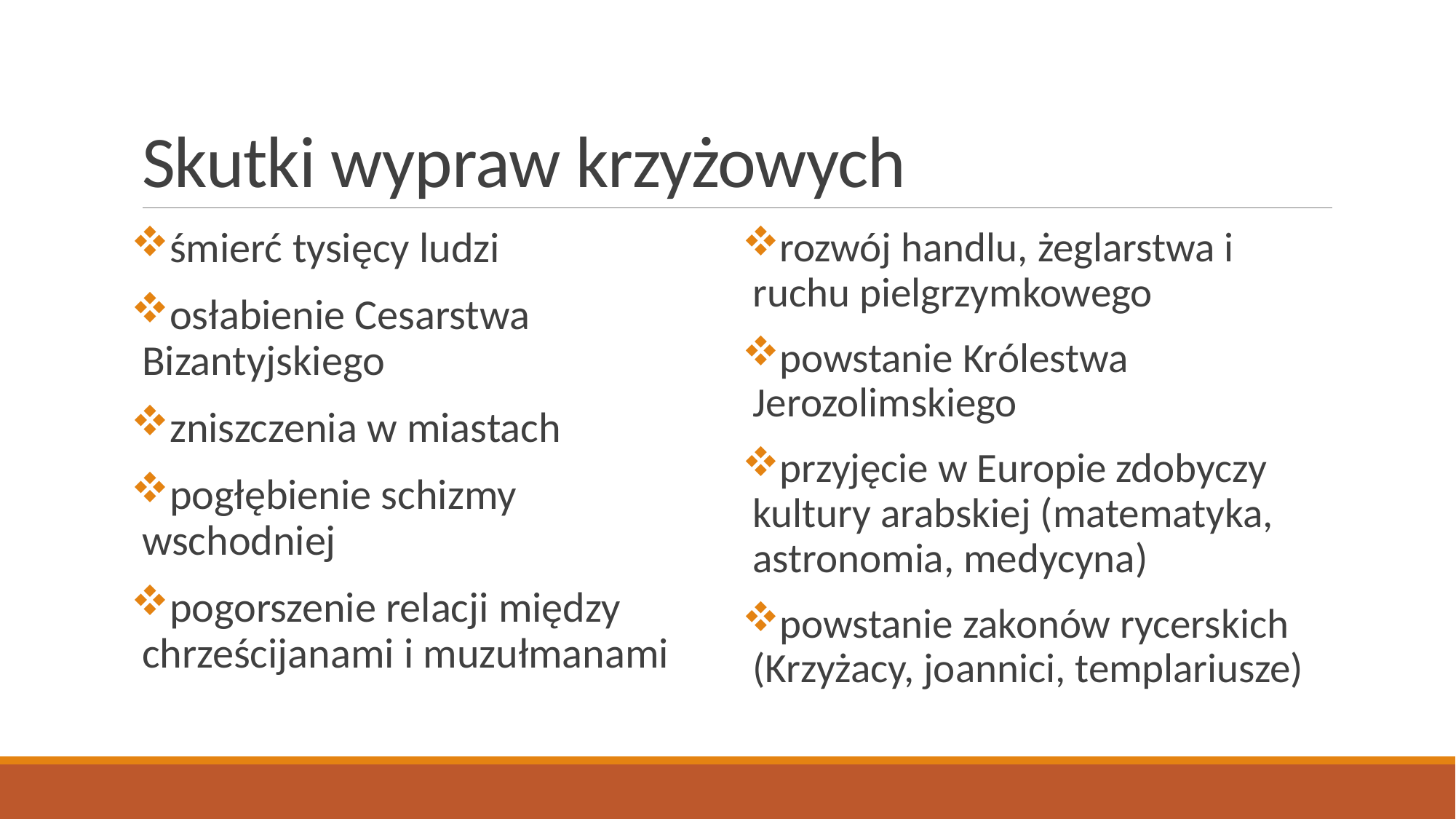

# Skutki wypraw krzyżowych
śmierć tysięcy ludzi
osłabienie Cesarstwa Bizantyjskiego
zniszczenia w miastach
pogłębienie schizmy wschodniej
pogorszenie relacji między chrześcijanami i muzułmanami

rozwój handlu, żeglarstwa i ruchu pielgrzymkowego
powstanie Królestwa Jerozolimskiego
przyjęcie w Europie zdobyczy kultury arabskiej (matematyka, astronomia, medycyna)
powstanie zakonów rycerskich (Krzyżacy, joannici, templariusze)